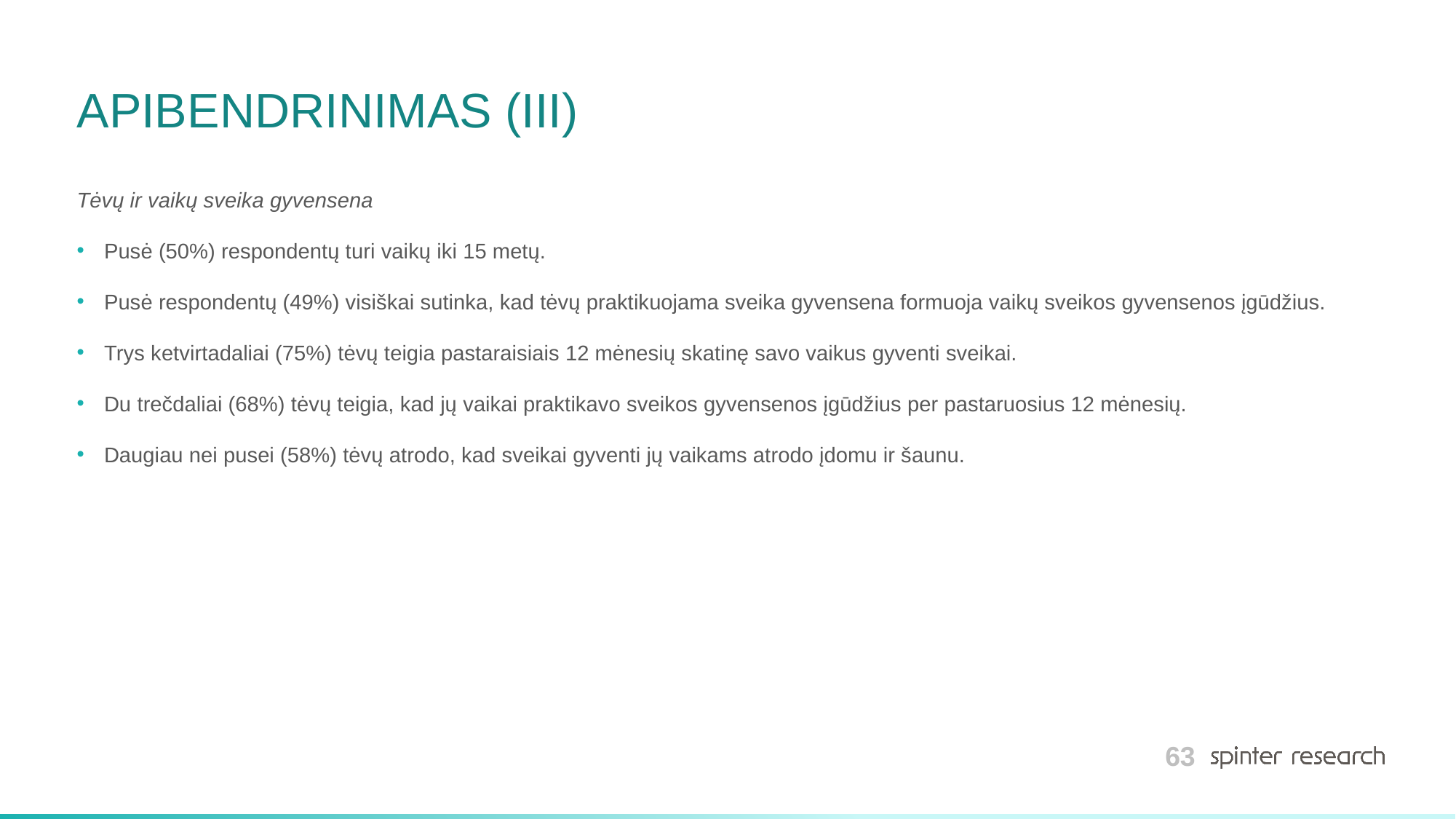

# APIBENDRINIMAS (III)
Tėvų ir vaikų sveika gyvensena

Pusė (50%) respondentų turi vaikų iki 15 metų.

Pusė respondentų (49%) visiškai sutinka, kad tėvų praktikuojama sveika gyvensena formuoja vaikų sveikos gyvensenos įgūdžius.

Trys ketvirtadaliai (75%) tėvų teigia pastaraisiais 12 mėnesių skatinę savo vaikus gyventi sveikai.

Du trečdaliai (68%) tėvų teigia, kad jų vaikai praktikavo sveikos gyvensenos įgūdžius per pastaruosius 12 mėnesių.

Daugiau nei pusei (58%) tėvų atrodo, kad sveikai gyventi jų vaikams atrodo įdomu ir šaunu.